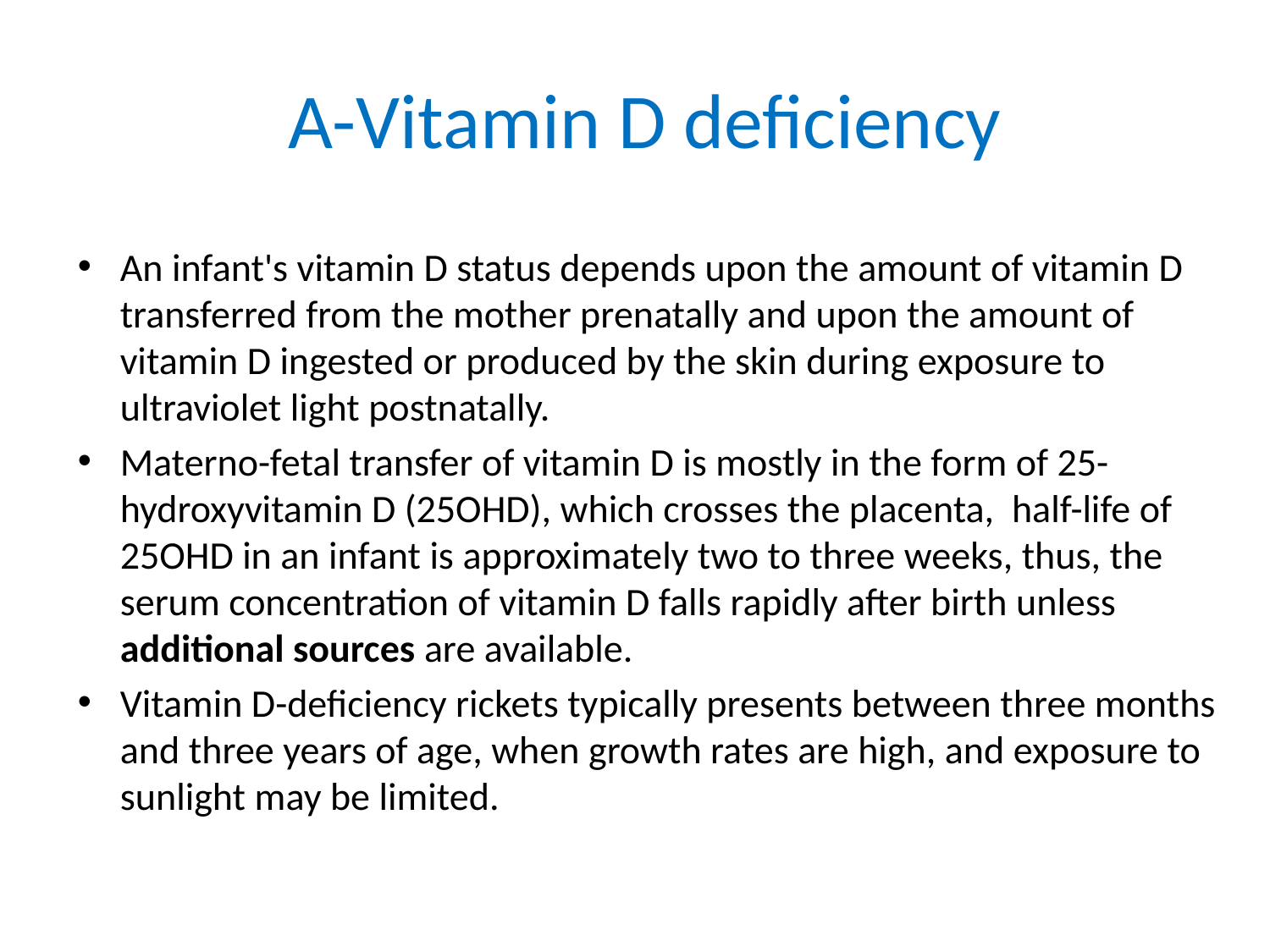

# A-Vitamin D deficiency
An infant's vitamin D status depends upon the amount of vitamin D transferred from the mother prenatally and upon the amount of vitamin D ingested or produced by the skin during exposure to ultraviolet light postnatally.
Materno-fetal transfer of vitamin D is mostly in the form of 25-hydroxyvitamin D (25OHD), which crosses the placenta,  half-life of 25OHD in an infant is approximately two to three weeks, thus, the serum concentration of vitamin D falls rapidly after birth unless additional sources are available.
Vitamin D-deficiency rickets typically presents between three months and three years of age, when growth rates are high, and exposure to sunlight may be limited.